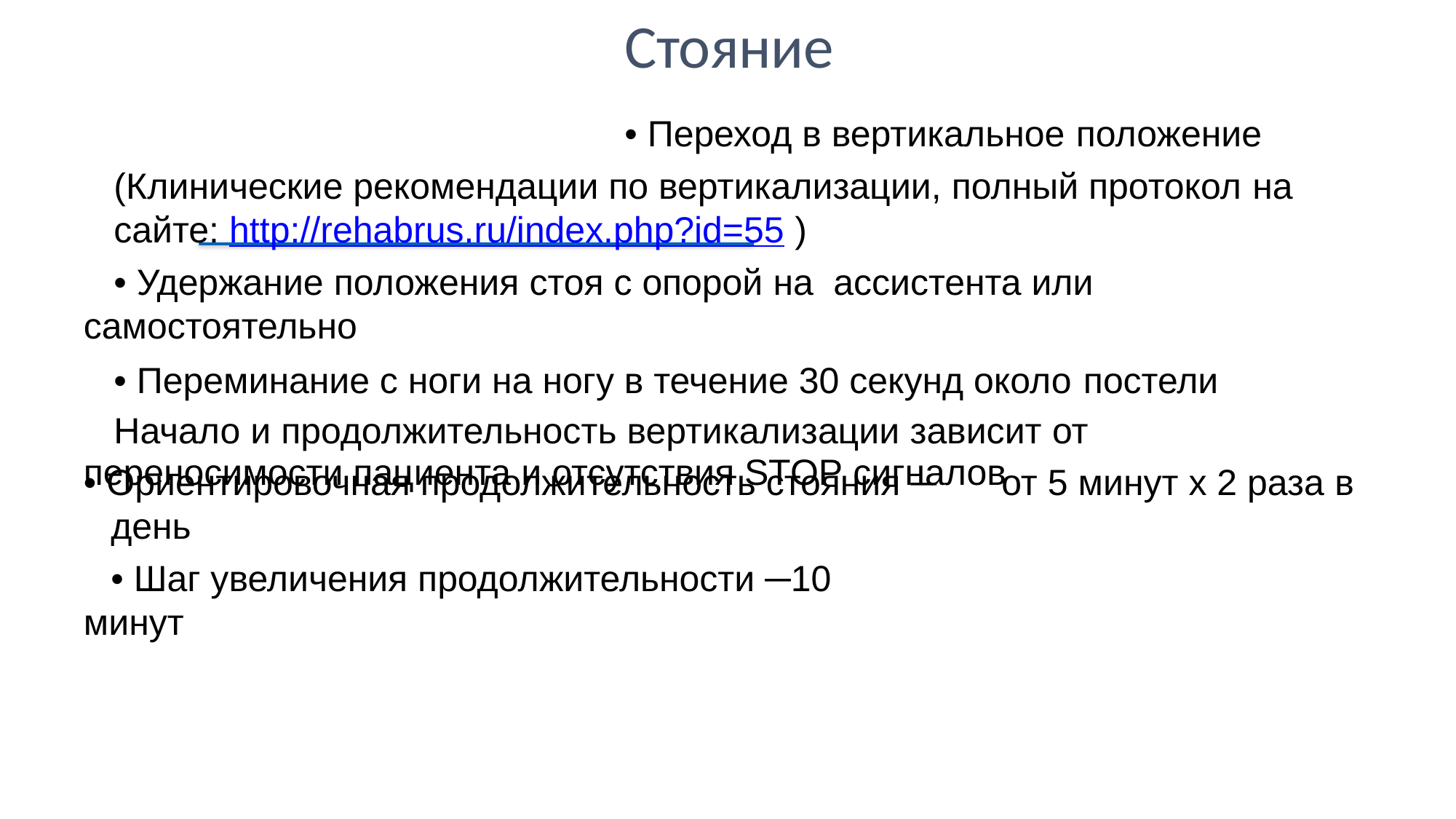

Стояние

• Переход в вертикальное положение

(Клинические рекомендации по вертикализации, полный протокол на
сайте: http://rehabrus.ru/index.php?id=55 )

• Удержание положения стоя с опорой на  ассистента или самостоятельно

• Переминание с ноги на ногу в течение 30 секунд около постели

Начало и продолжительность вертикализации зависит от переносимости пациента и отсутствия STOP сигналов

• Ориентировочная продолжительность стояния ─	от 5 минут х 2 раза в
день

• Шаг увеличения продолжительности ─10 минут